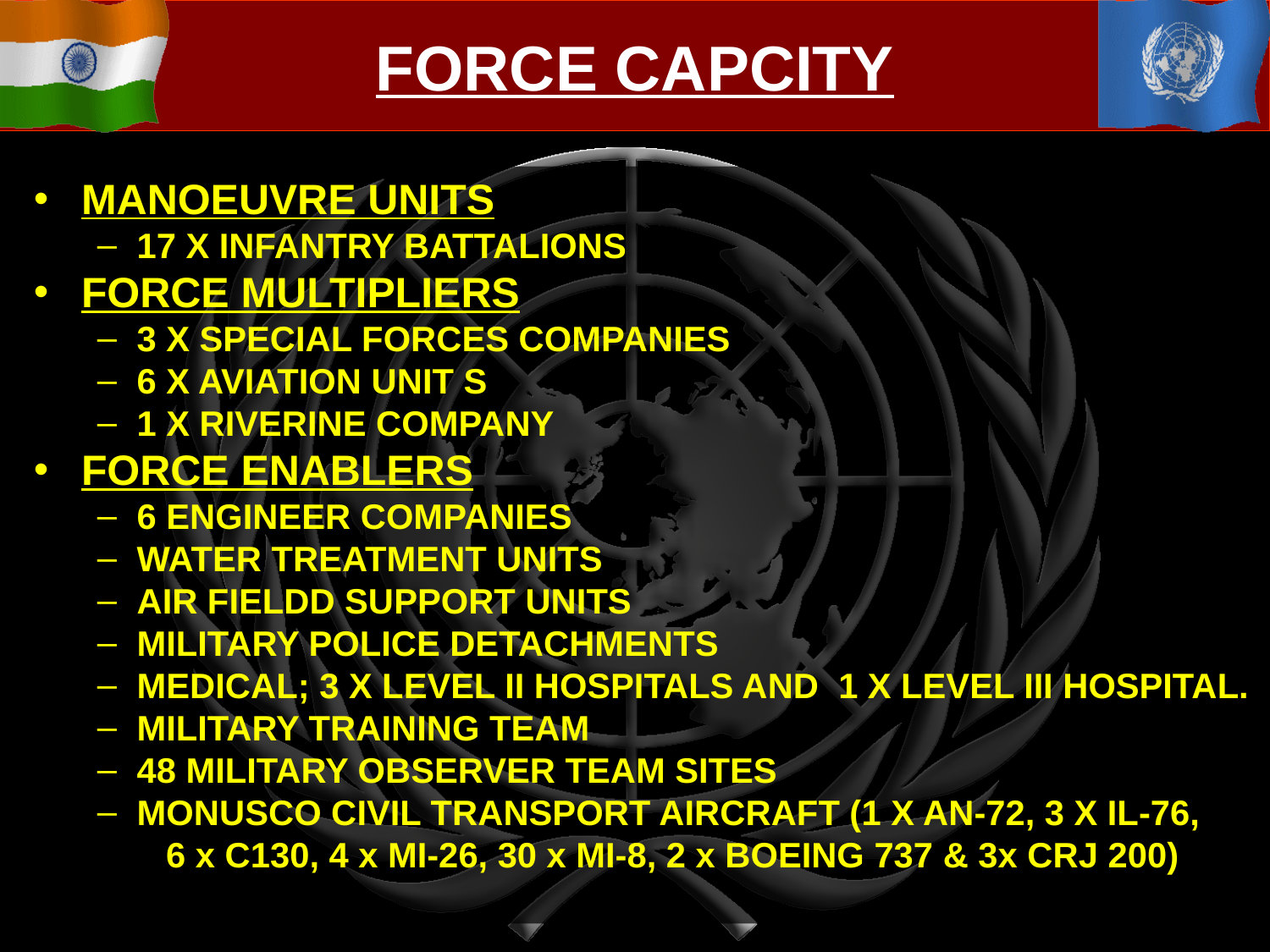

FORCE CAPCITY

MANOEUVRE UNITS
17 X INFANTRY BATTALIONS
FORCE MULTIPLIERS
3 X SPECIAL FORCES COMPANIES
6 X AVIATION UNIT S
1 X RIVERINE COMPANY
FORCE ENABLERS
6 ENGINEER COMPANIES
WATER TREATMENT UNITS
AIR FIELDD SUPPORT UNITS
MILITARY POLICE DETACHMENTS
MEDICAL; 3 X LEVEL II HOSPITALS AND  1 X LEVEL III HOSPITAL.
MILITARY TRAINING TEAM
48 MILITARY OBSERVER TEAM SITES
MONUSCO CIVIL TRANSPORT AIRCRAFT (1 X AN-72, 3 X IL-76,            6 x C130, 4 x MI-26, 30 x MI-8, 2 x BOEING 737 & 3x CRJ 200)